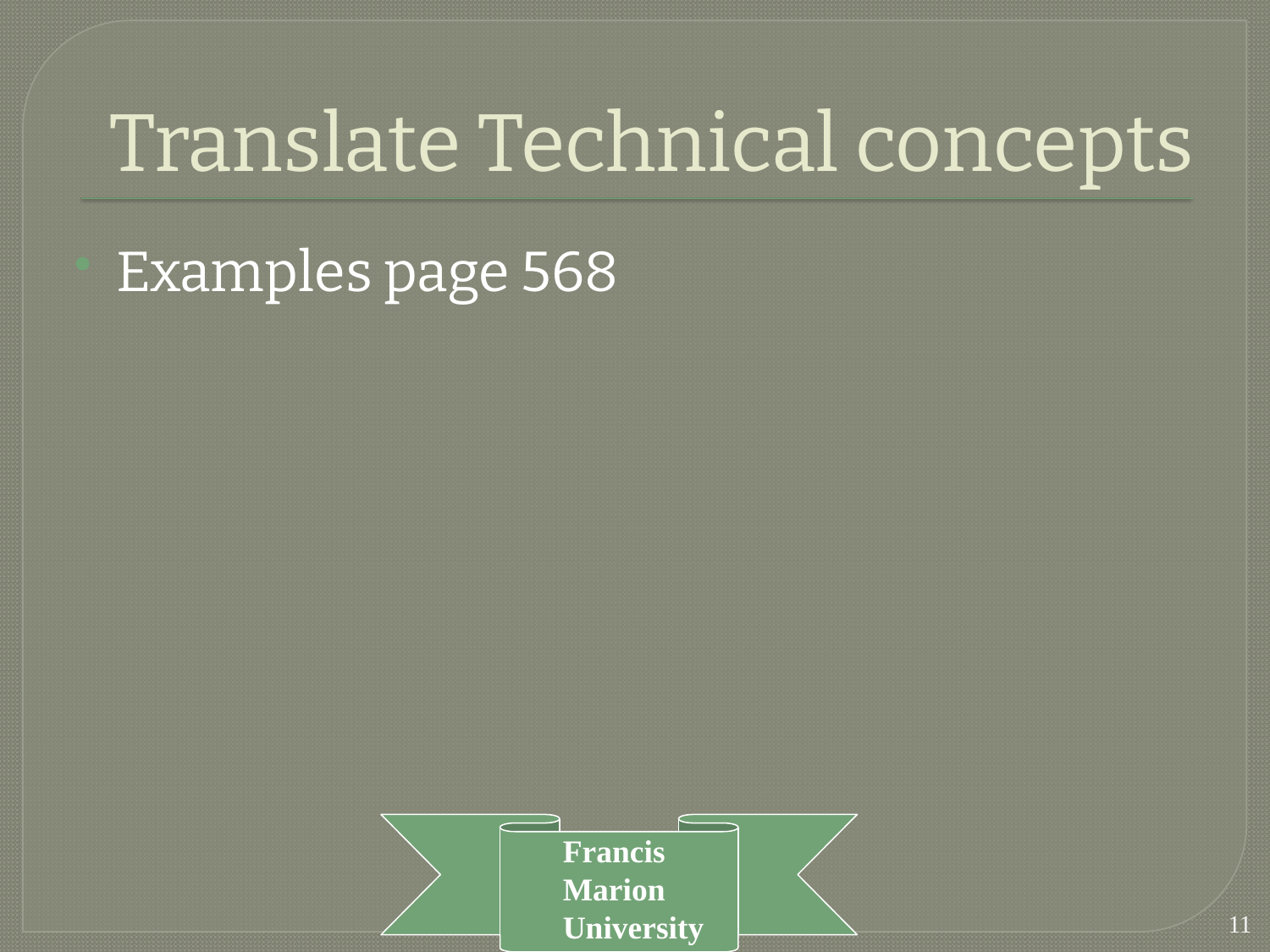

# Translate Technical concepts
Examples page 568
11